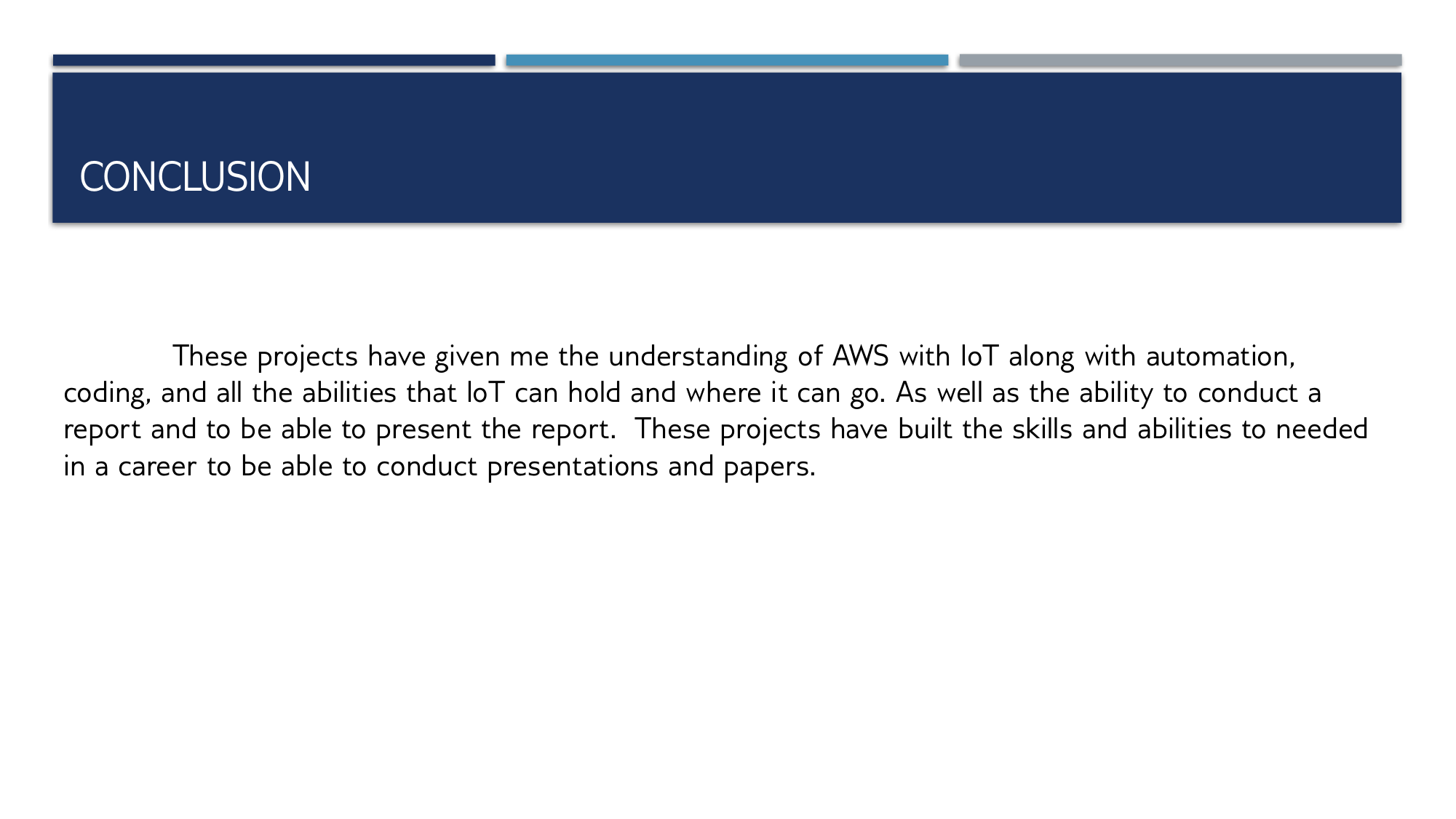

# Conclusion
	These projects have given me the understanding of AWS with IoT along with automation, coding, and all the abilities that IoT can hold and where it can go. As well as the ability to conduct a report and to be able to present the report.  These projects have built the skills and abilities to needed in a career to be able to conduct presentations and papers.